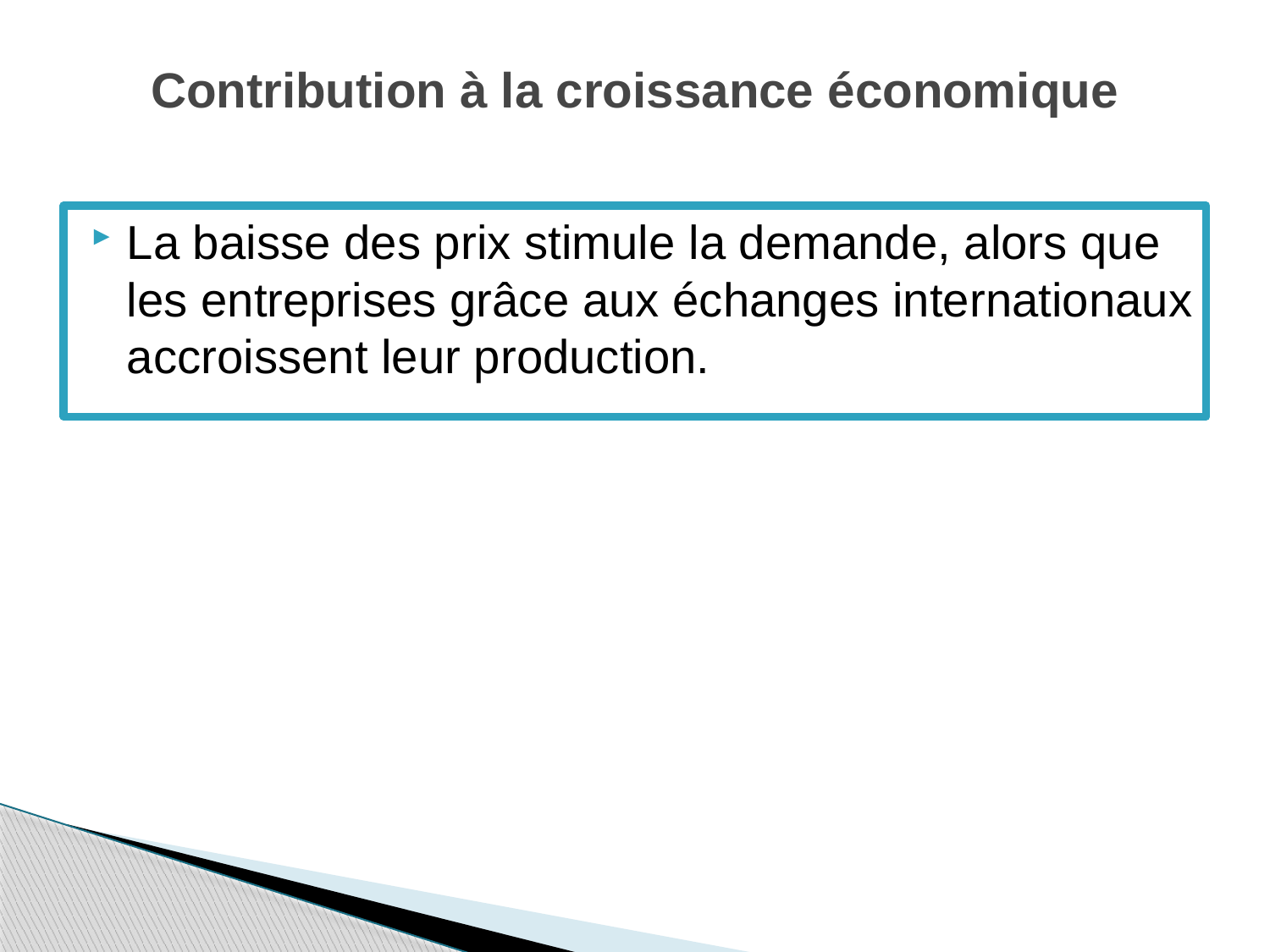

# Contribution à la croissance économique
La baisse des prix stimule la demande, alors que les entreprises grâce aux échanges internationaux accroissent leur production.